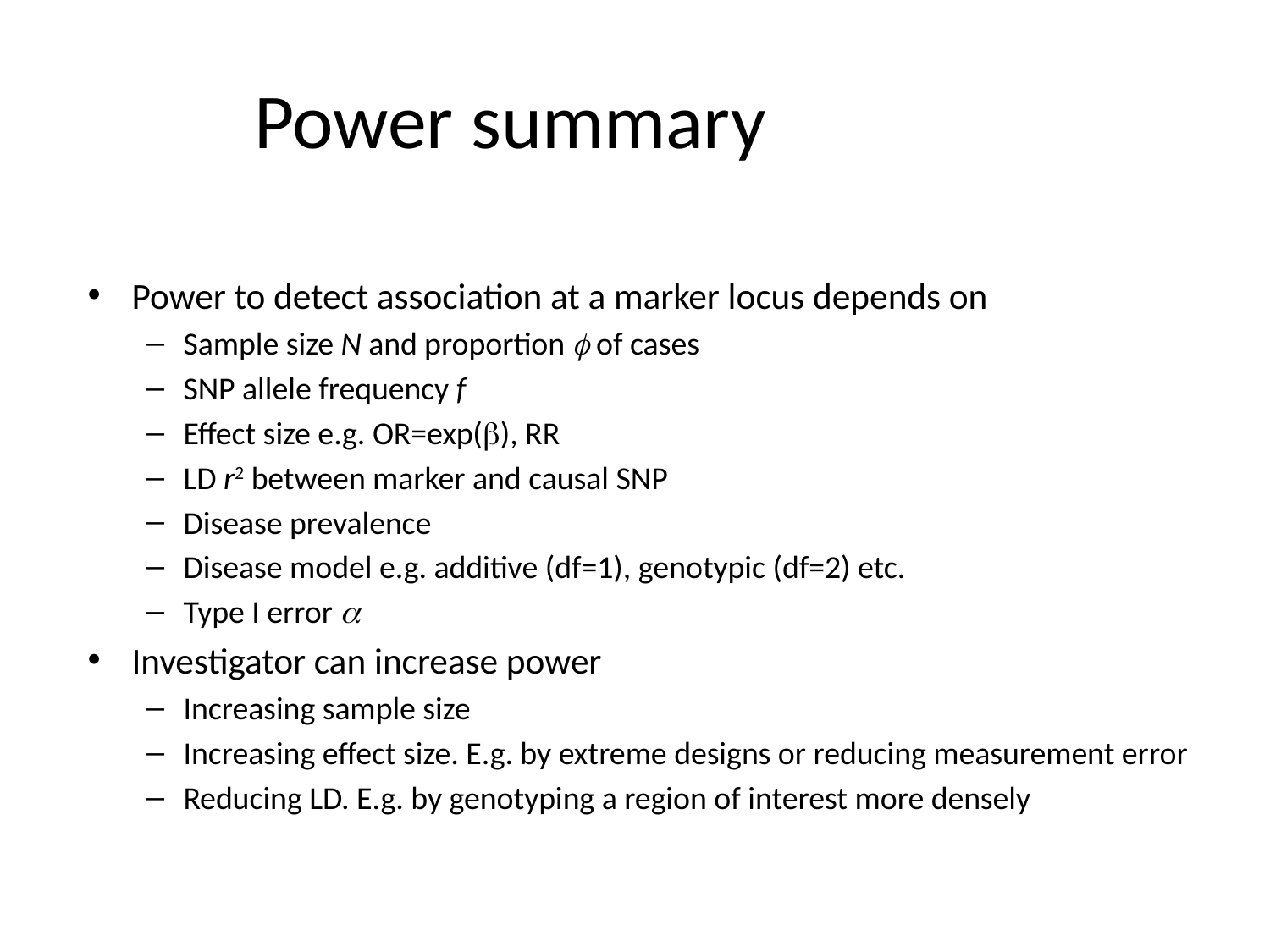

# Power summary
Power to detect association at a marker locus depends on
Sample size N and proportion φ of cases
SNP allele frequency f
Effect size e.g. OR=exp(β), RR
LD r2 between marker and causal SNP
Disease prevalence
Disease model e.g. additive (df=1), genotypic (df=2) etc.
Type I error α
Investigator can increase power
Increasing sample size
Increasing effect size. E.g. by extreme designs or reducing measurement error
Reducing LD. E.g. by genotyping a region of interest more densely